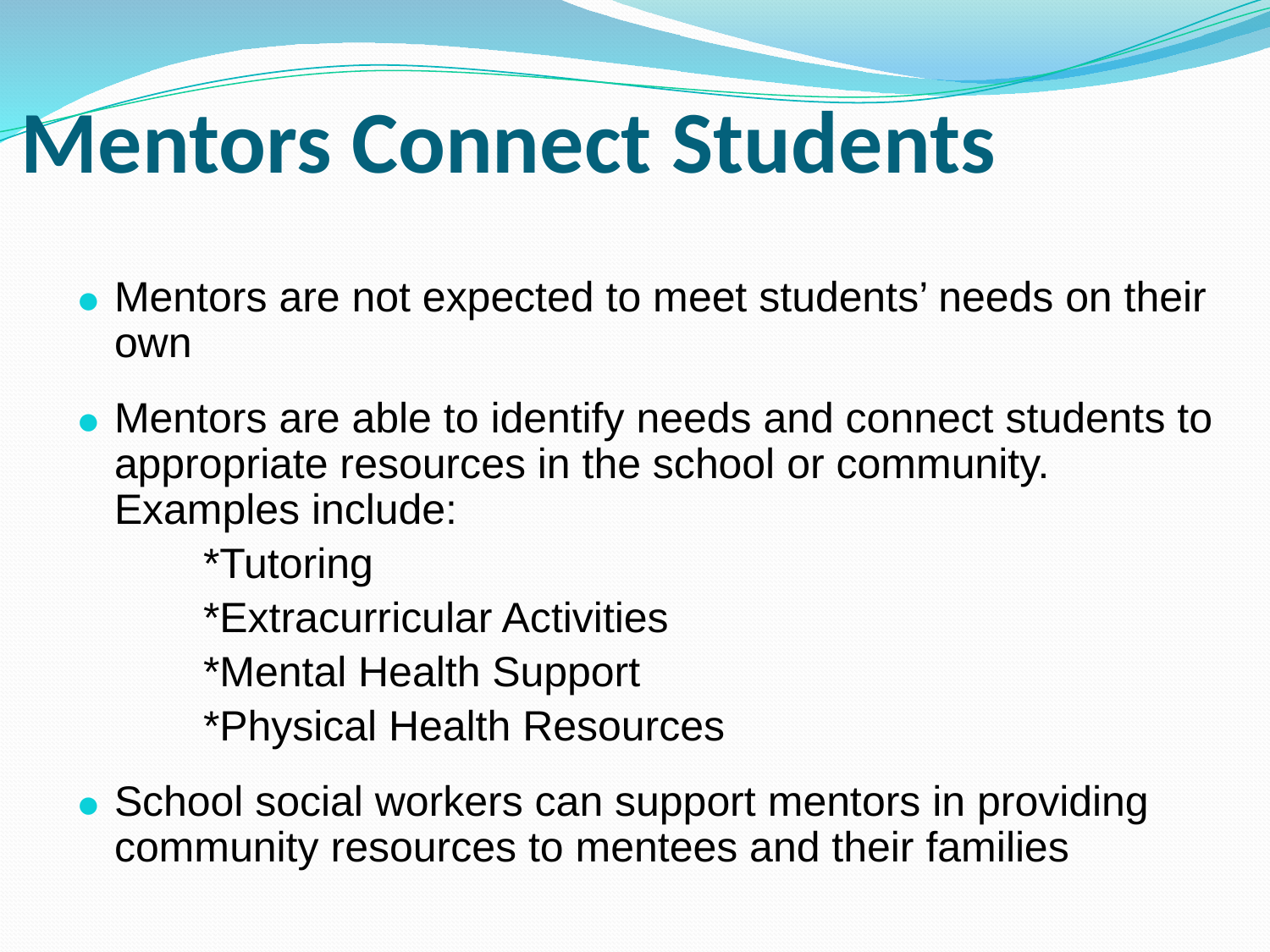

# Mentors Connect Students
Mentors are not expected to meet students’ needs on their own
Mentors are able to identify needs and connect students to appropriate resources in the school or community.  Examples include:
	*Tutoring
	*Extracurricular Activities
	*Mental Health Support
	*Physical Health Resources
School social workers can support mentors in providing community resources to mentees and their families